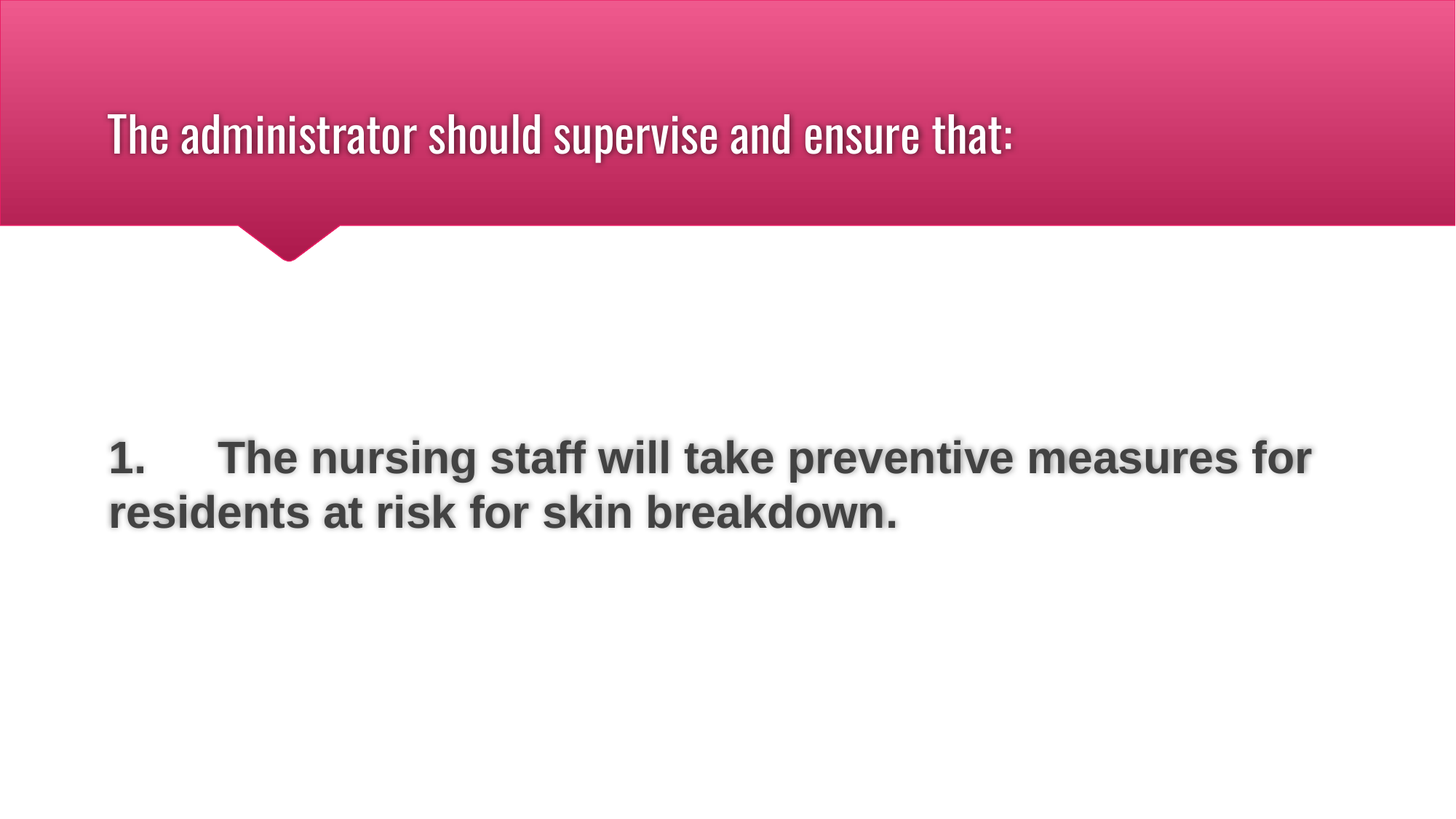

# The administrator should supervise and ensure that:
1.	The nursing staff will take preventive measures for residents at risk for skin breakdown.